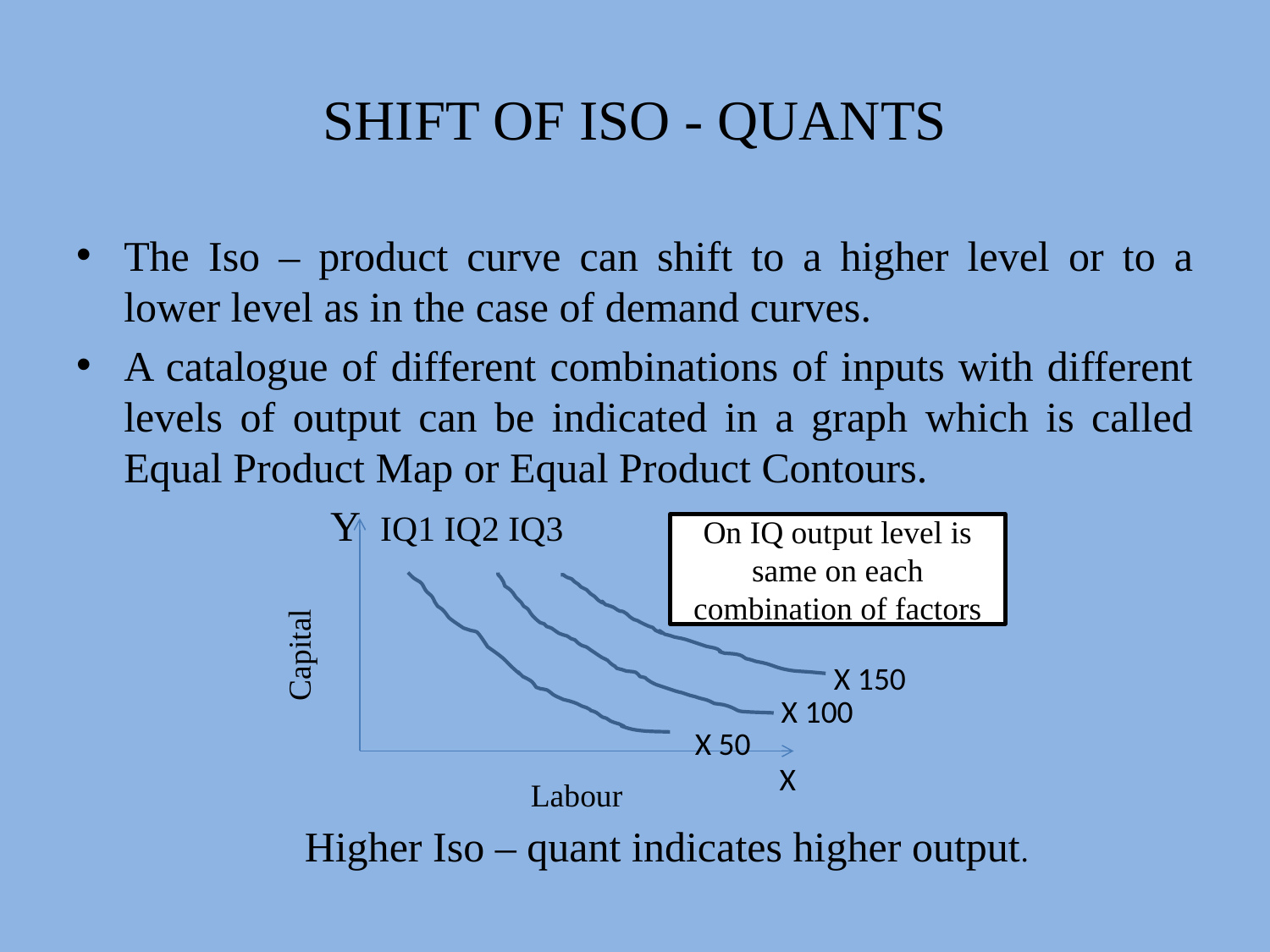

# SHIFT OF ISO - QUANTS
The Iso – product curve can shift to a higher level or to a lower level as in the case of demand curves.
A catalogue of different combinations of inputs with different levels of output can be indicated in a graph which is called Equal Product Map or Equal Product Contours.
                        Y  IQ1 IQ2 IQ3
On IQ output level is same on each combination of factors

Capital
X 150
X 100
X 50
X
Labour
Higher Iso – quant indicates higher output.